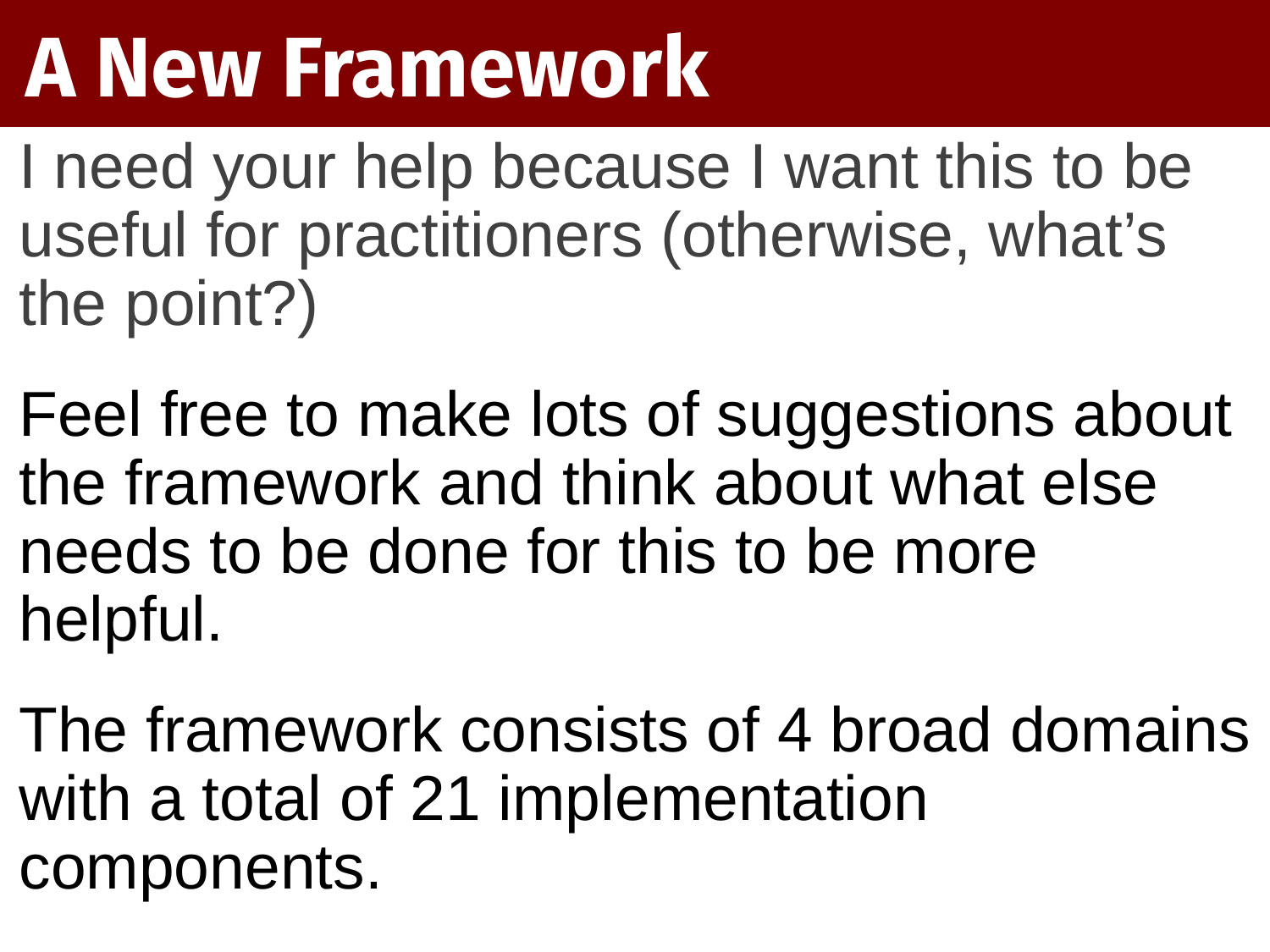

A New Framework
I need your help because I want this to be useful for practitioners (otherwise, what’s the point?)
Feel free to make lots of suggestions about the framework and think about what else needs to be done for this to be more helpful.
The framework consists of 4 broad domains with a total of 21 implementation components.